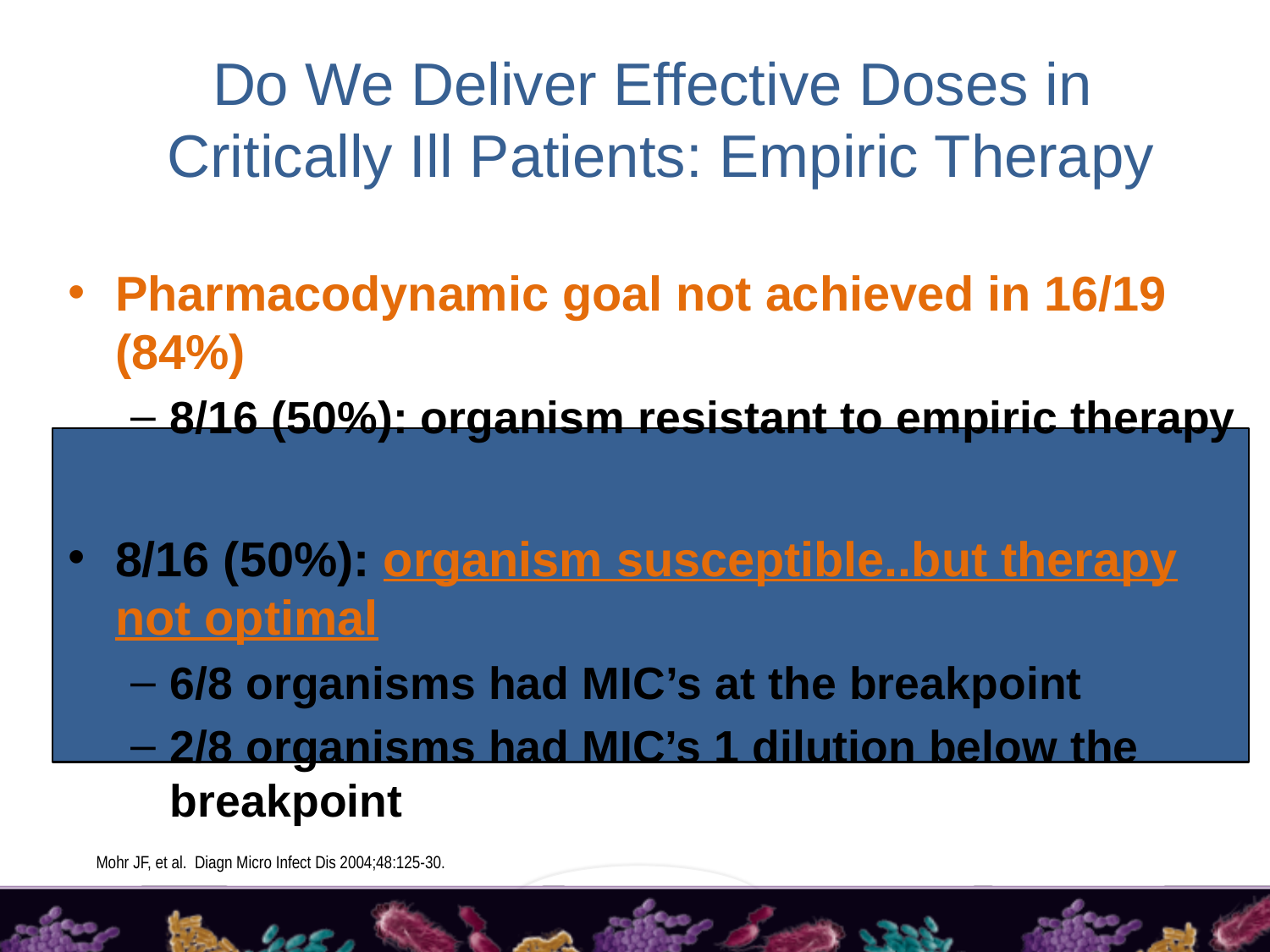

# Do We Deliver Effective Doses in Critically Ill Patients: Empiric Therapy
Pharmacodynamic goal not achieved in 16/19 (84%)
8/16 (50%): organism resistant to empiric therapy

8/16 (50%): organism susceptible..but therapy not optimal
6/8 organisms had MIC’s at the breakpoint
2/8 organisms had MIC’s 1 dilution below the breakpoint

Mohr JF, et al.  Diagn Micro Infect Dis 2004;48:125-30.